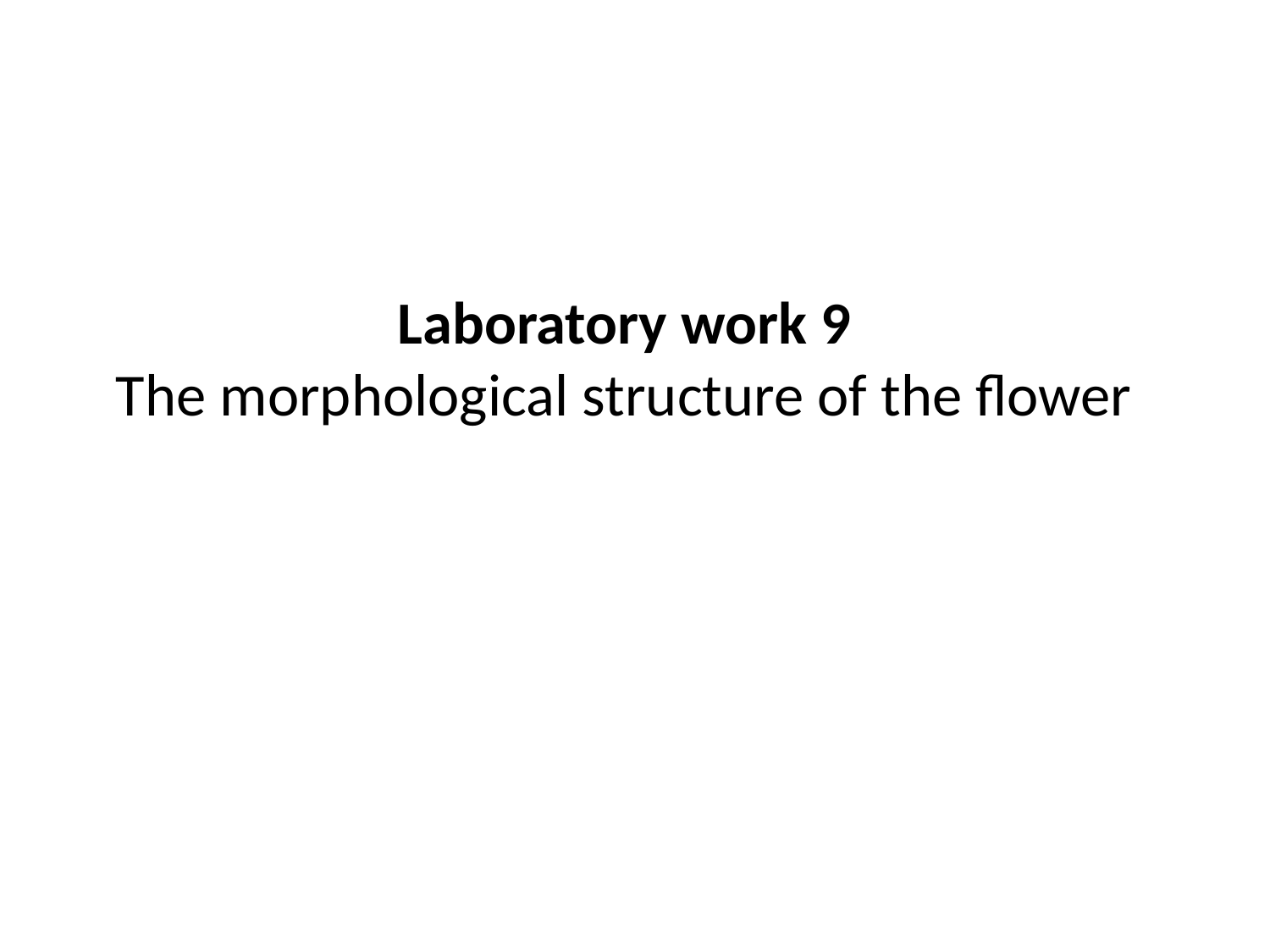

# Laboratory work 9 The morphological structure of the flower